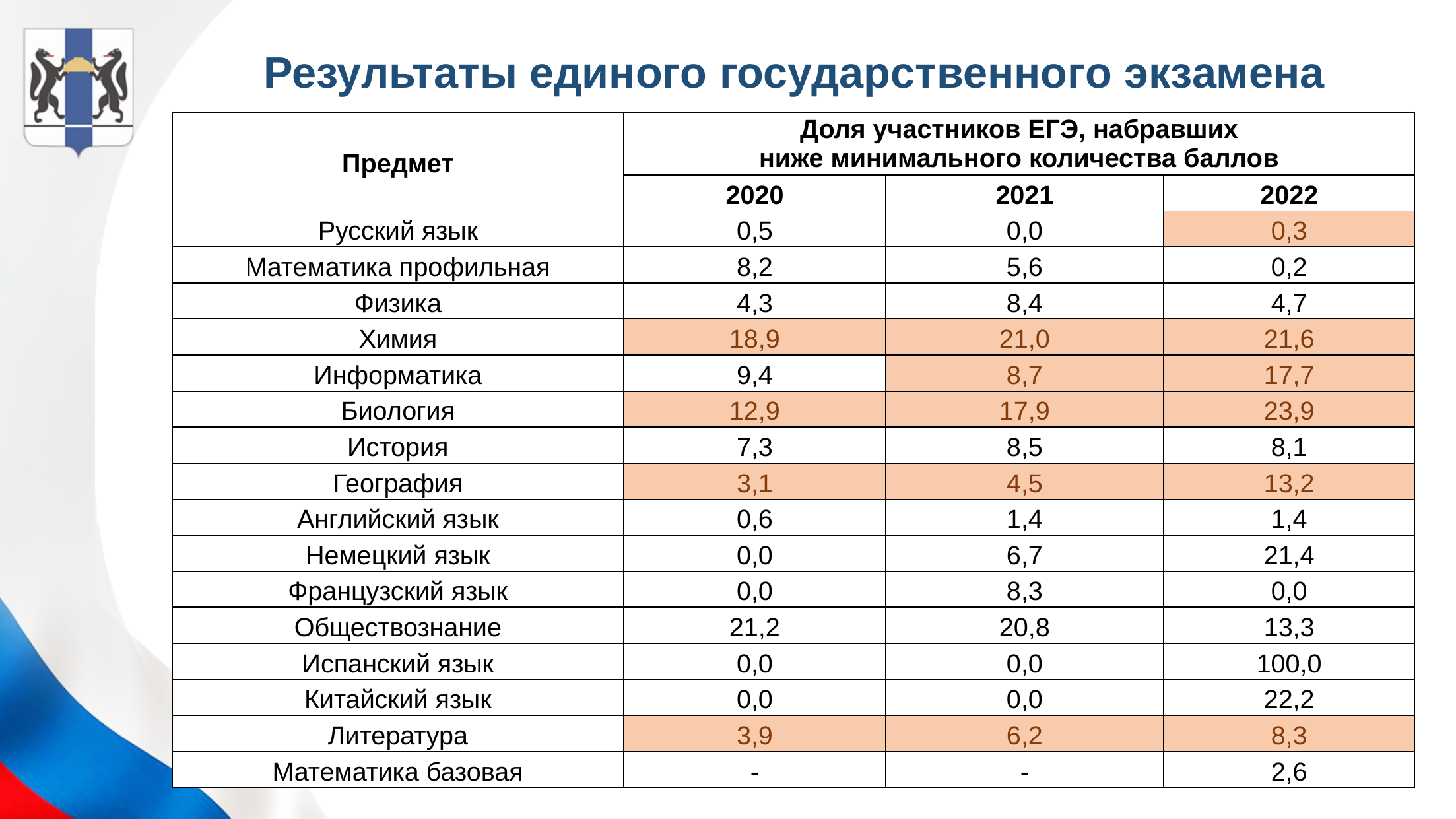

Результаты единого государственного экзамена
| Предмет | Доля участников ЕГЭ, набравших ниже минимального количества баллов |  |  |
| --- | --- | --- | --- |
|  | 2020 | 2021 | 2022 |
| Русский язык | 0,5 | 0,0 | 0,3 |
| Математика профильная | 8,2 | 5,6 | 0,2 |
| Физика | 4,3 | 8,4 | 4,7 |
| Химия | 18,9 | 21,0 | 21,6 |
| Информатика | 9,4 | 8,7 | 17,7 |
| Биология | 12,9 | 17,9 | 23,9 |
| История | 7,3 | 8,5 | 8,1 |
| География | 3,1 | 4,5 | 13,2 |
| Английский язык | 0,6 | 1,4 | 1,4 |
| Немецкий язык | 0,0 | 6,7 | 21,4 |
| Французский язык | 0,0 | 8,3 | 0,0 |
| Обществознание | 21,2 | 20,8 | 13,3 |
| Испанский язык | 0,0 | 0,0 | 100,0 |
| Китайский язык | 0,0 | 0,0 | 22,2 |
| Литература | 3,9 | 6,2 | 8,3 |
| Математика базовая | - | - | 2,6 |
9